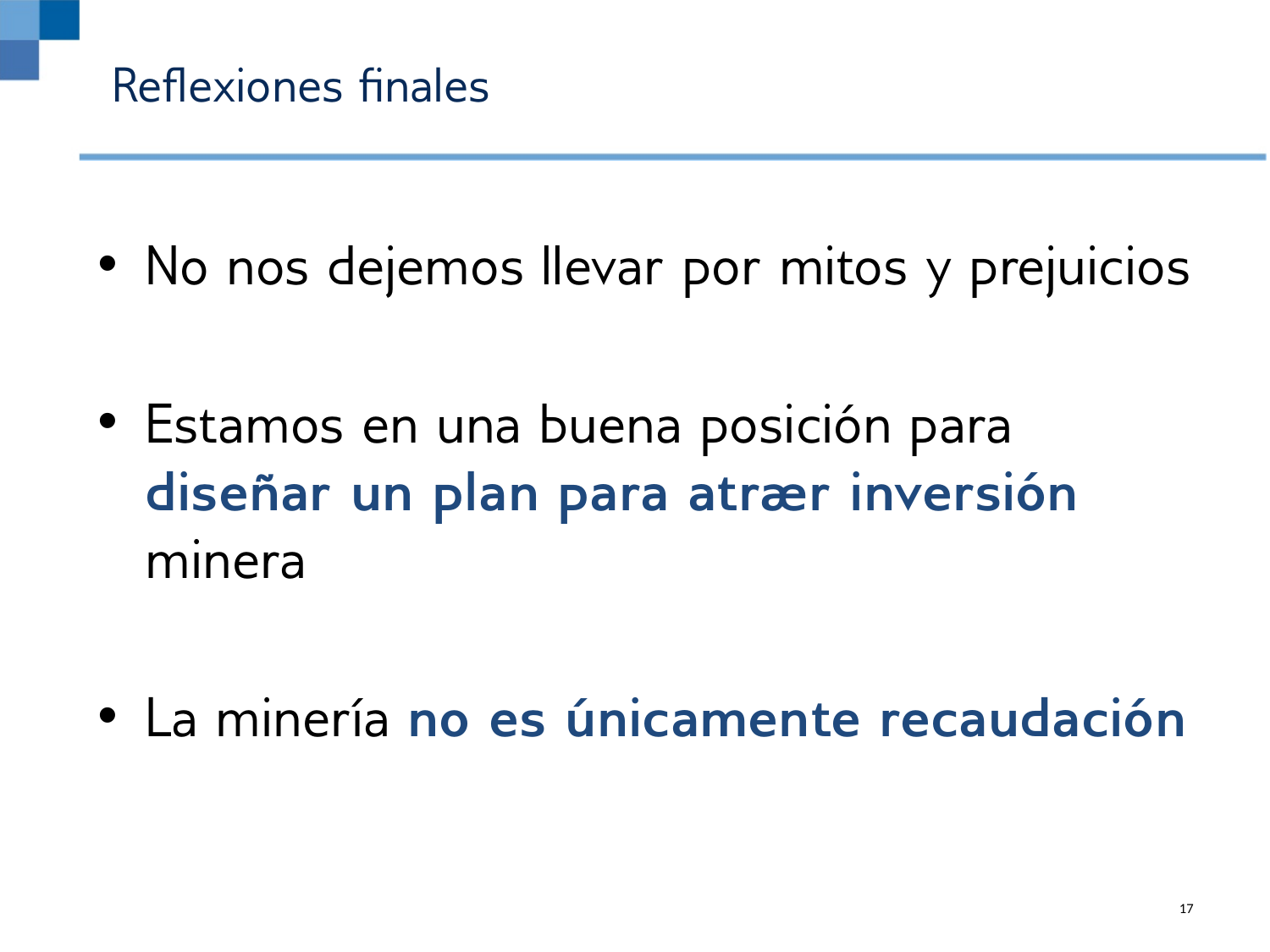

# Reflexiones finales
No nos dejemos llevar por mitos y prejuicios

Estamos en una buena posición para diseñar un plan para atraer inversión minera

La minería no es únicamente recaudación
17